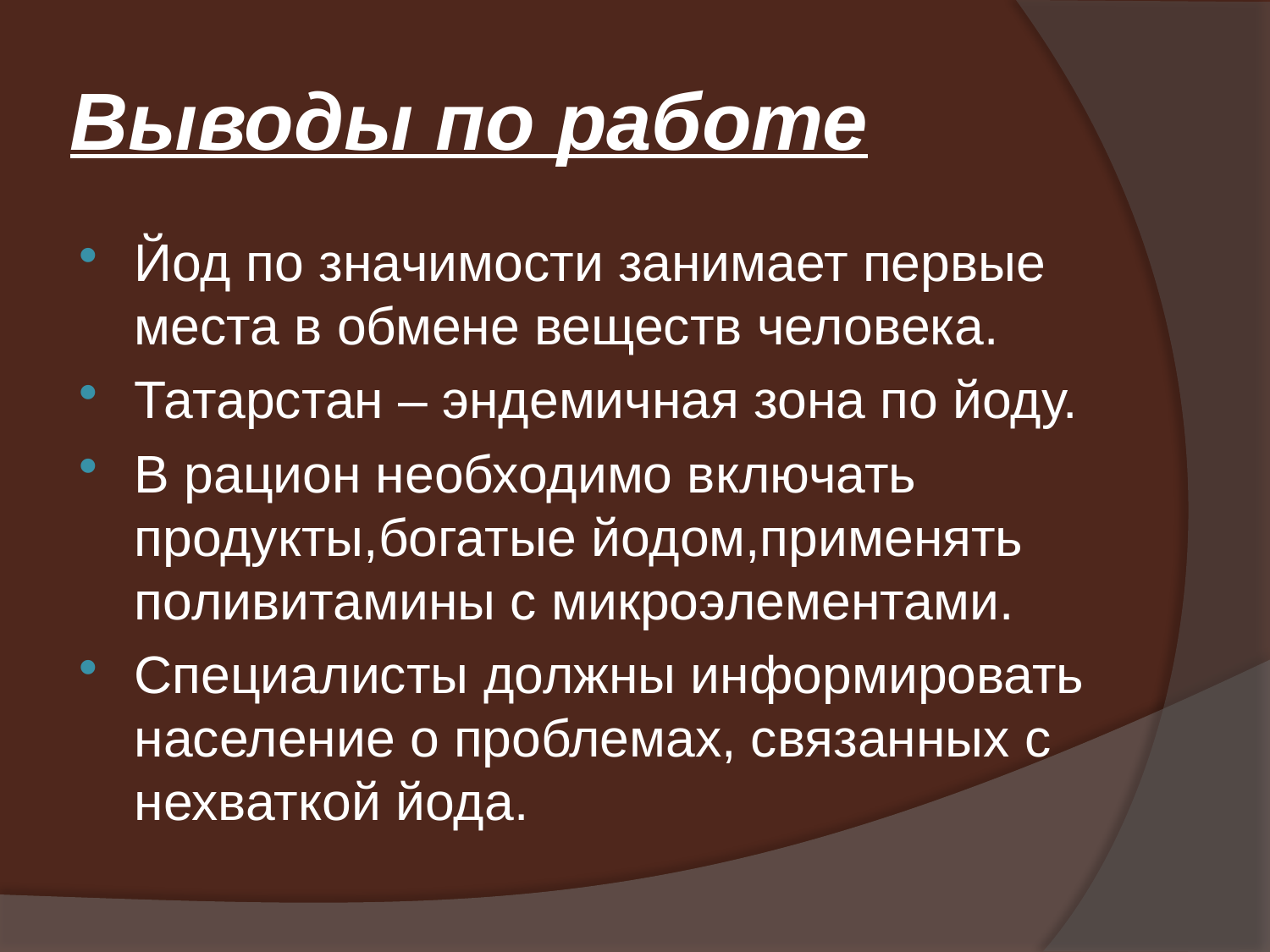

# Выводы по работе
Йод по значимости занимает первые места в обмене веществ человека.
Татарстан – эндемичная зона по йоду.
В рацион необходимо включать продукты,богатые йодом,применять поливитамины с микроэлементами.
Специалисты должны информировать население о проблемах, связанных с нехваткой йода.